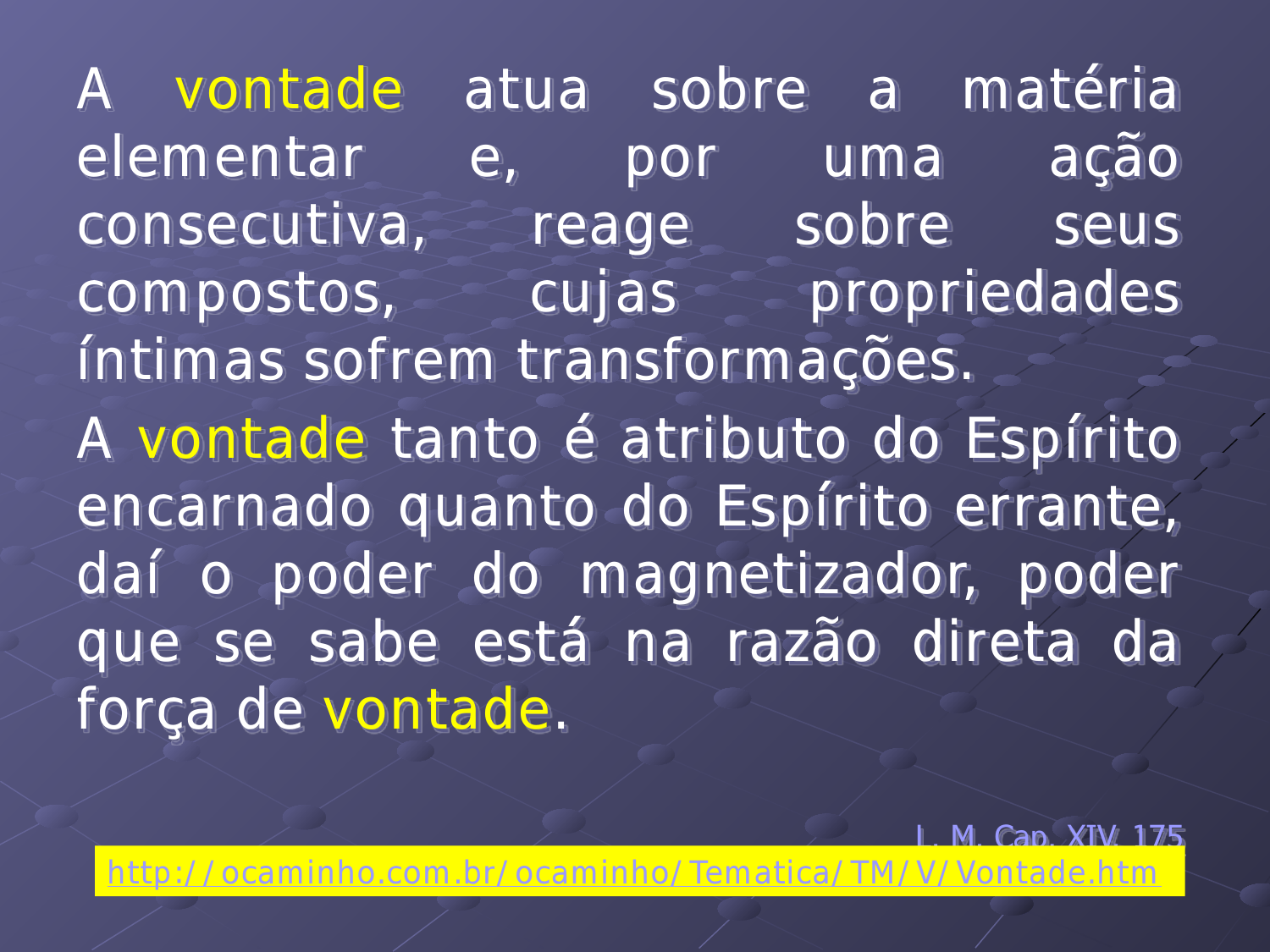

A vontade atua sobre a matéria elementar e, por uma ação consecutiva, reage sobre seus compostos, cujas propriedades íntimas sofrem transformações.
A vontade tanto é atributo do Espírito encarnado quanto do Espírito errante, daí o poder do magnetizador, poder que se sabe está na razão direta da força de vontade.

L. M. Cap. XIV, 175

http://ocaminho.com.br/ocaminho/Tematica/TM/V/Vontade.htm